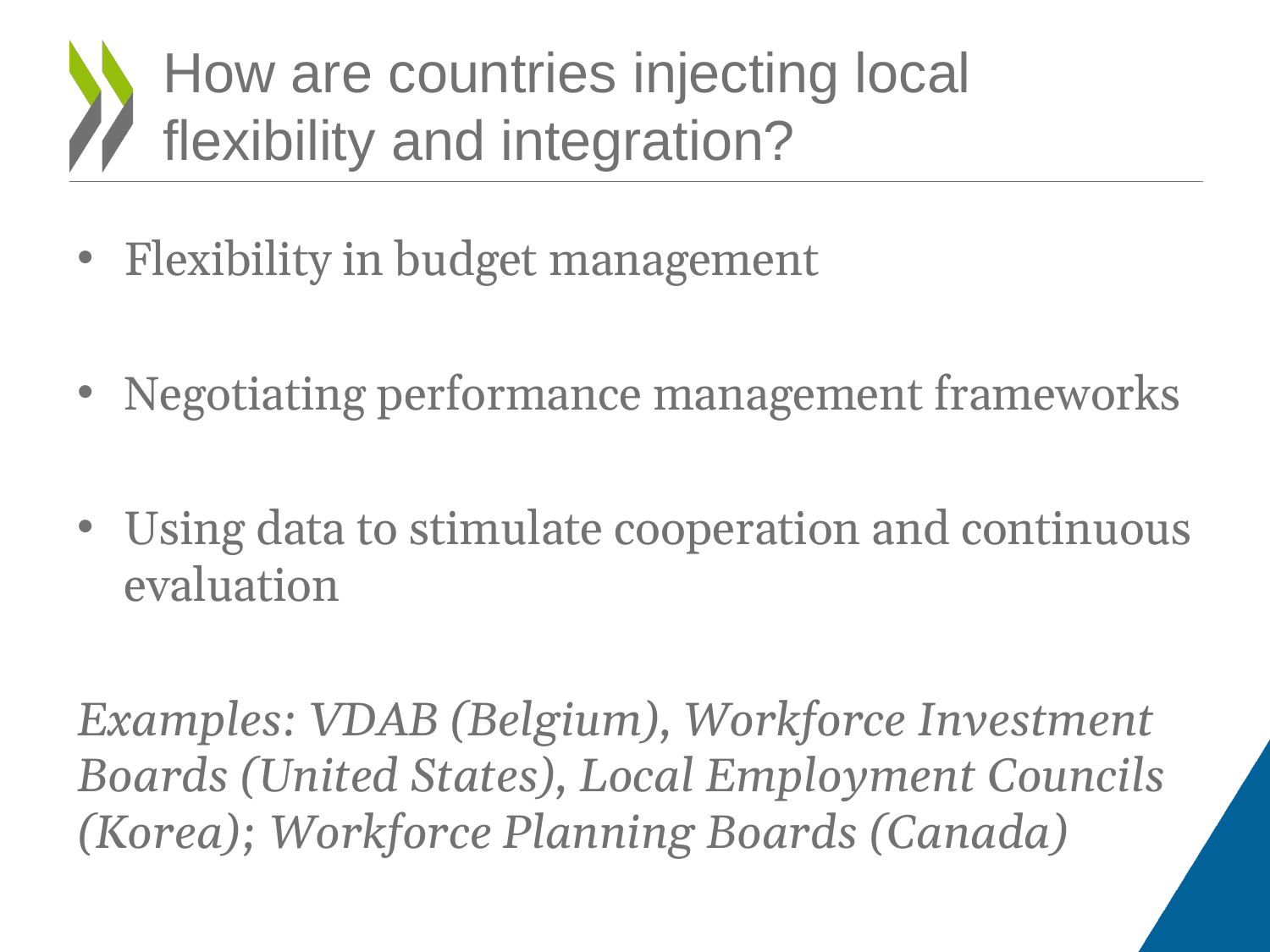

# How are countries injecting local flexibility and integration?
Flexibility in budget management

Negotiating performance management frameworks

Using data to stimulate cooperation and continuous evaluation

Examples: VDAB (Belgium), Workforce Investment Boards (United States), Local Employment Councils (Korea); Workforce Planning Boards (Canada)